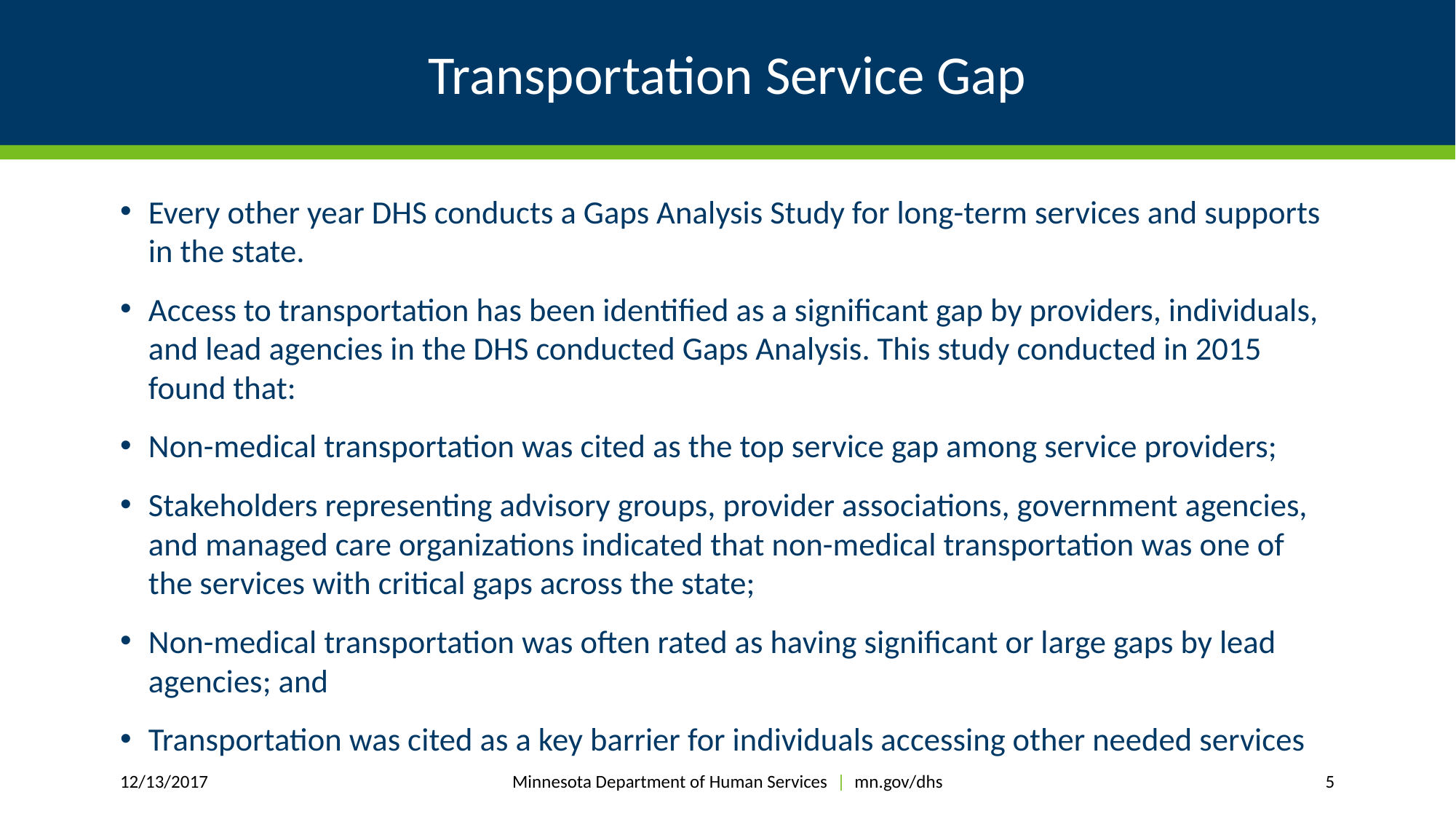

# Transportation Service Gap
Every other year DHS conducts a Gaps Analysis Study for long-term services and supports in the state.
Access to transportation has been identified as a significant gap by providers, individuals, and lead agencies in the DHS conducted Gaps Analysis. This study conducted in 2015 found that:
Non-medical transportation was cited as the top service gap among service providers;
Stakeholders representing advisory groups, provider associations, government agencies, and managed care organizations indicated that non-medical transportation was one of the services with critical gaps across the state;
Non-medical transportation was often rated as having significant or large gaps by lead agencies; and
Transportation was cited as a key barrier for individuals accessing other needed services

Minnesota Department of Human Services | mn.gov/dhs
12/13/2017
5